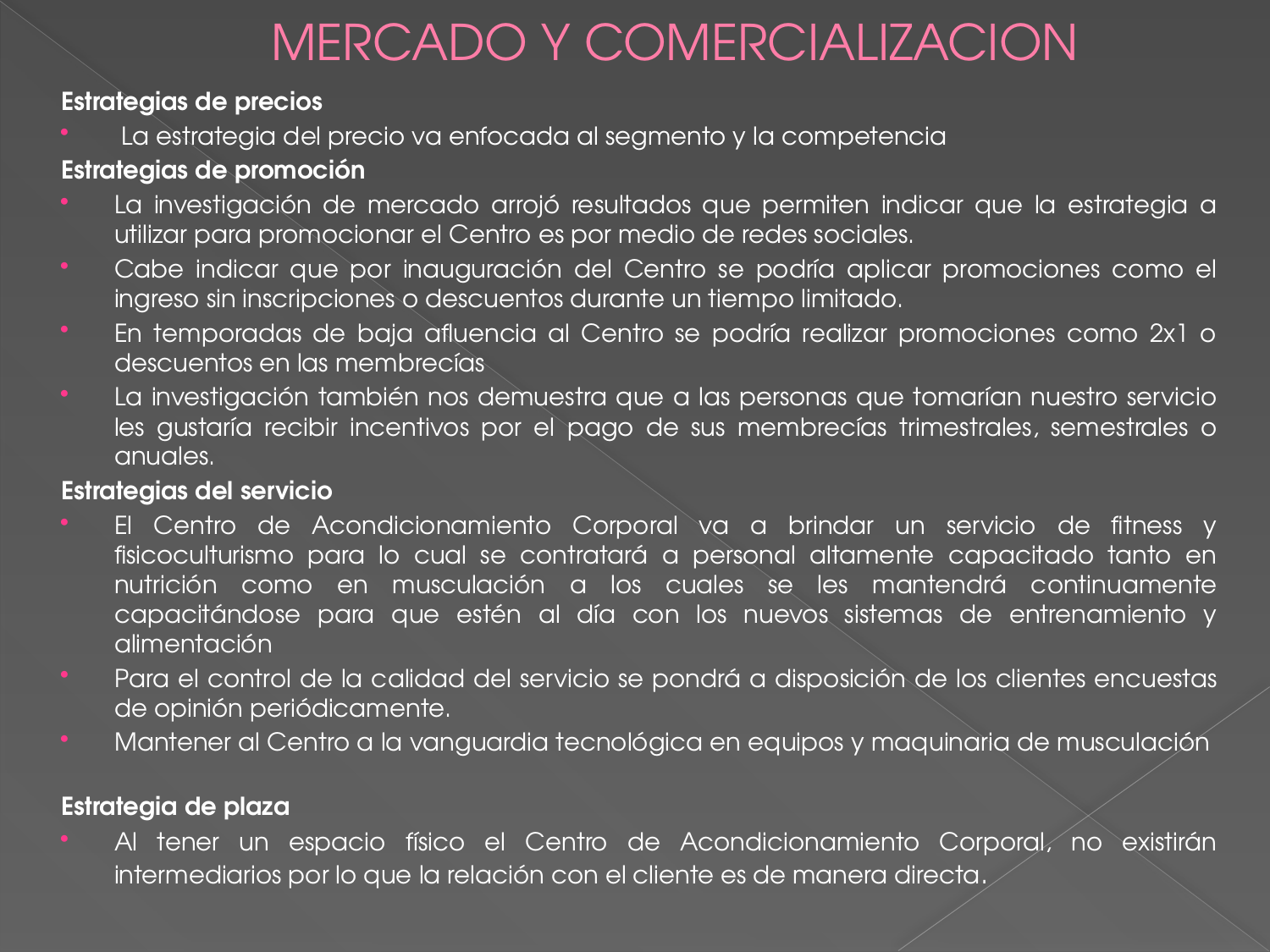

# MERCADO Y COMERCIALIZACION
Estrategias de precios
 La estrategia del precio va enfocada al segmento y la competencia
Estrategias de promoción
La investigación de mercado arrojó resultados que permiten indicar que la estrategia a utilizar para promocionar el Centro es por medio de redes sociales.
Cabe indicar que por inauguración del Centro se podría aplicar promociones como el ingreso sin inscripciones o descuentos durante un tiempo limitado.
En temporadas de baja afluencia al Centro se podría realizar promociones como 2x1 o descuentos en las membrecías
La investigación también nos demuestra que a las personas que tomarían nuestro servicio les gustaría recibir incentivos por el pago de sus membrecías trimestrales, semestrales o anuales.
Estrategias del servicio
El Centro de Acondicionamiento Corporal va a brindar un servicio de fitness y fisicoculturismo para lo cual se contratará a personal altamente capacitado tanto en nutrición como en musculación a los cuales se les mantendrá continuamente capacitándose para que estén al día con los nuevos sistemas de entrenamiento y alimentación
Para el control de la calidad del servicio se pondrá a disposición de los clientes encuestas de opinión periódicamente.
Mantener al Centro a la vanguardia tecnológica en equipos y maquinaria de musculación
Estrategia de plaza
Al tener un espacio físico el Centro de Acondicionamiento Corporal, no existirán intermediarios por lo que la relación con el cliente es de manera directa.